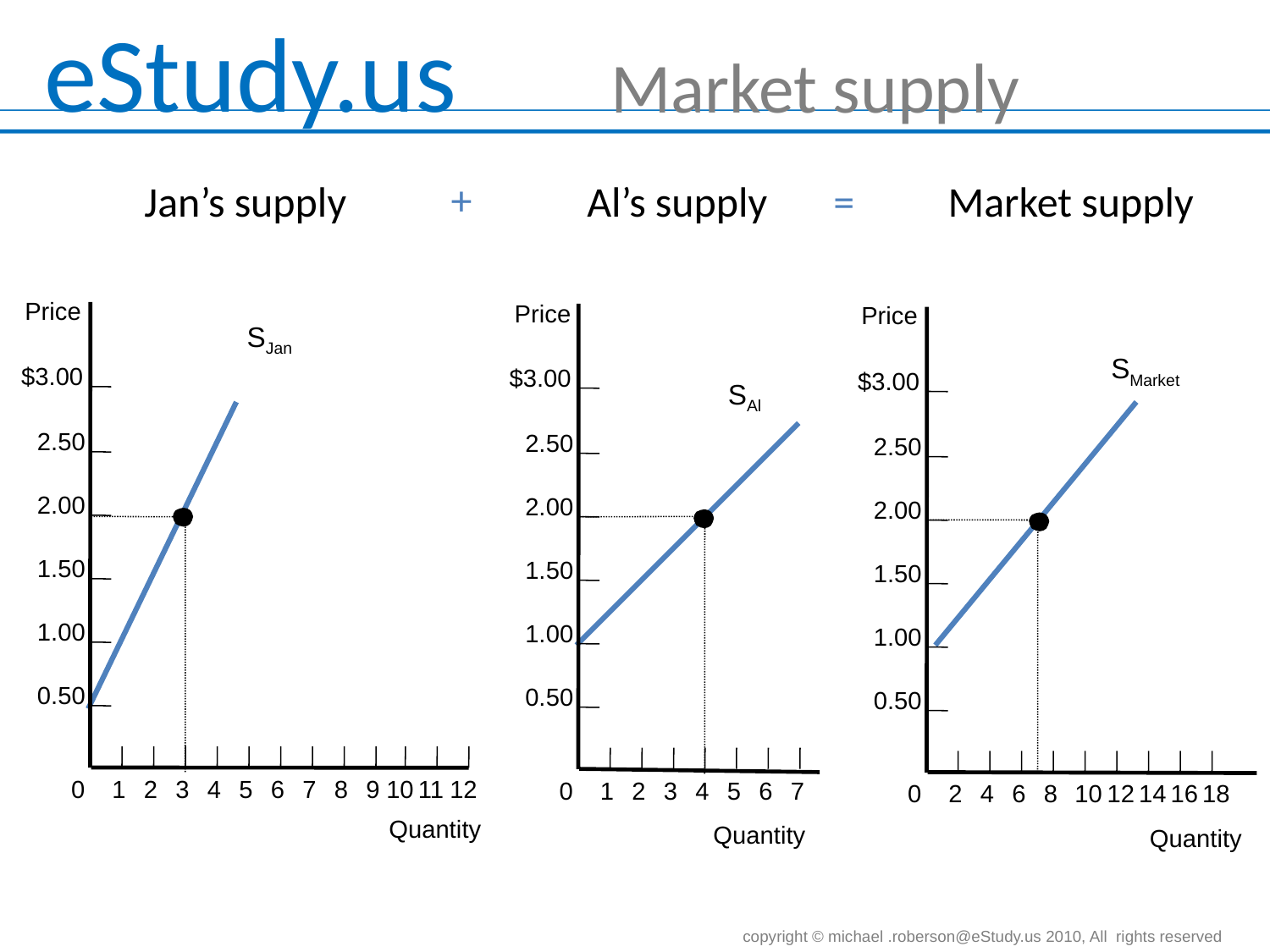

# Market supply
+
Al’s supply
Jan’s supply
=
Market supply
Price
$3.00
2.50
2.00
1.50
1.00
0.50
Price
$3.00
2.50
2.00
1.50
1.00
0.50

Price
$3.00
2.50
2.00
1.50
1.00
0.50

SJan
SMarket
SAl

1
2
3
4
5
6
7
8
9
10
11
12
0
Quantity
1
2
3
4
5
6
7
0
Quantity
2
4
6
8
10
12
14
16
18
0
Quantity